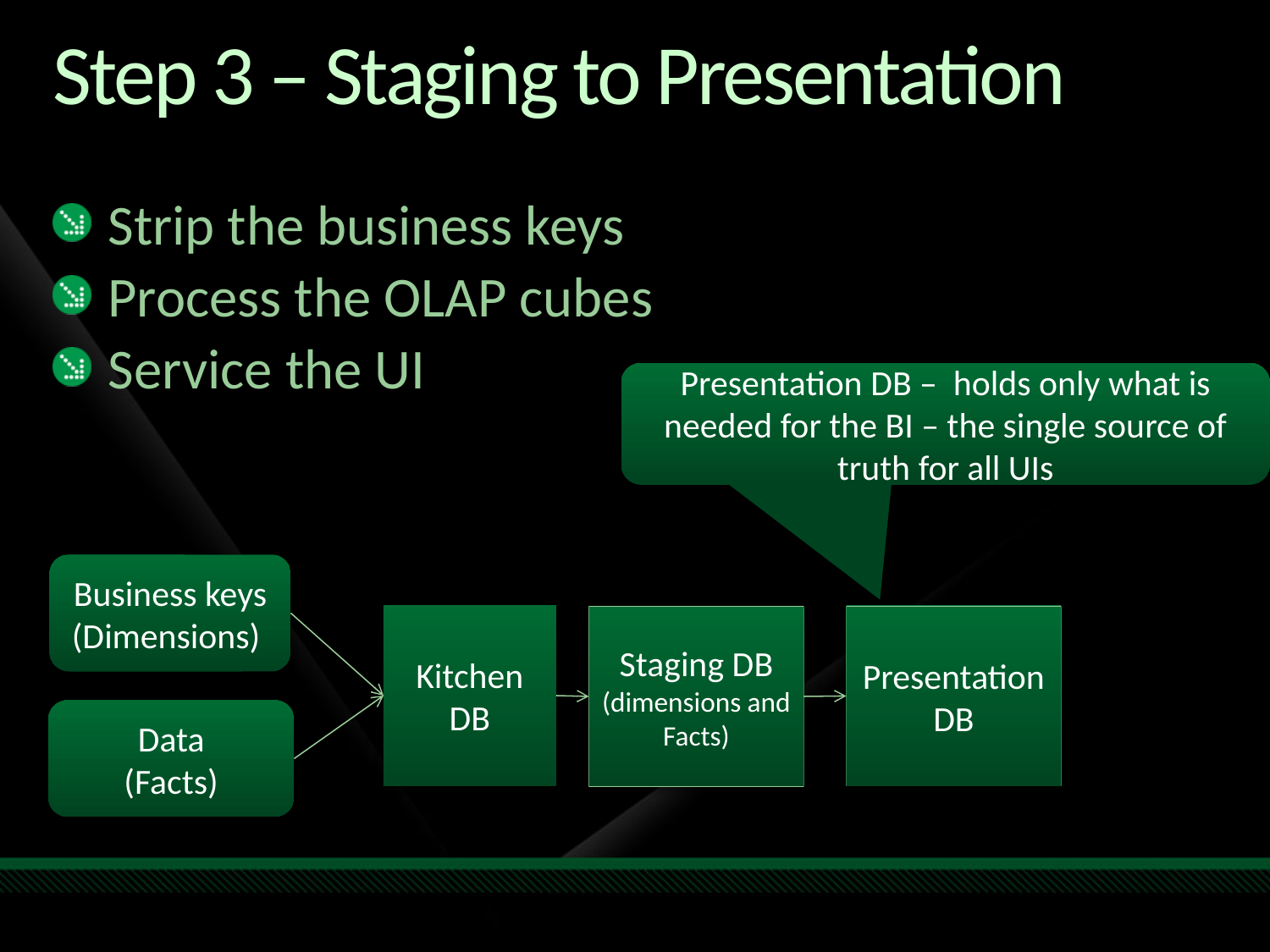

# Step 3 – Staging to Presentation
Strip the business keys
Process the OLAP cubes
Service the UI

Presentation DB –  holds only what is needed for the BI – the single source of truth for all UIs
Business keys
(Dimensions)
Kitchen DB
Presentation DB
Staging DB
(dimensions and Facts)
Data
(Facts)